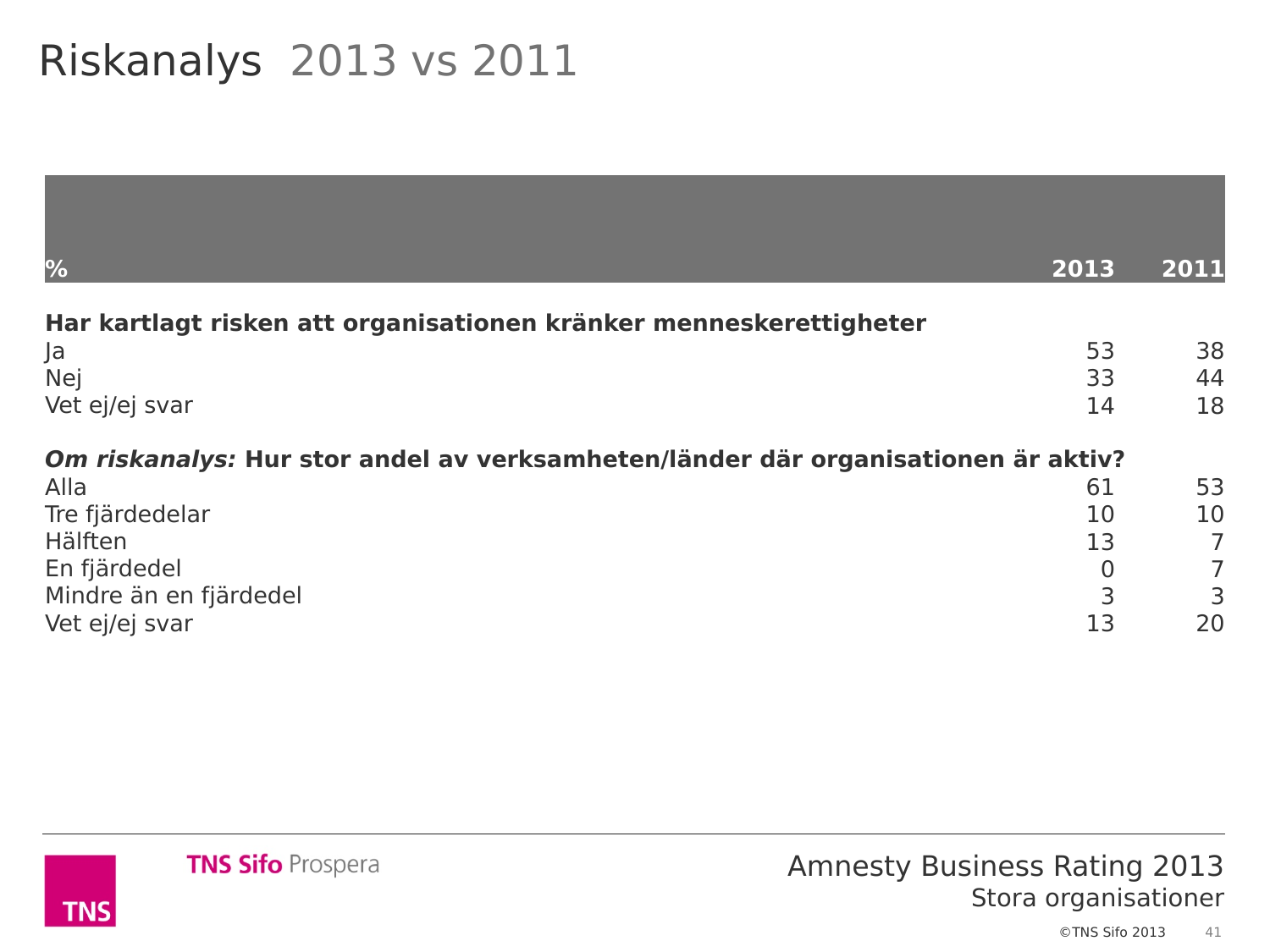

Riskanalys  2013 vs 2011

| % |  |  |  |  | 2013 | 2011 |
| --- | --- | --- | --- | --- | --- | --- |
|  |  |  |  |  |  |  |
| Har kartlagt risken att organisationen kränker menneskerettigheter |  |  |  |  |  |  |
| Ja |  |  |  |  | 53 | 38 |
| Nej |  |  |  |  | 33 | 44 |
| Vet ej/ej svar |  |  |  |  | 14 | 18 |
|  |  |  |  |  |  |  |
| Om riskanalys: Hur stor andel av verksamheten/länder där organisationen är aktiv? |  |  |  |  |  |  |
| Alla |  |  |  |  | 61 | 53 |
| Tre fjärdedelar |  |  |  |  | 10 | 10 |
| Hälften |  |  |  |  | 13 | 7 |
| En fjärdedel |  |  |  |  | 0 | 7 |
| Mindre än en fjärdedel |  |  |  |  | 3 | 3 |
| Vet ej/ej svar |  |  |  |  | 13 | 20 |